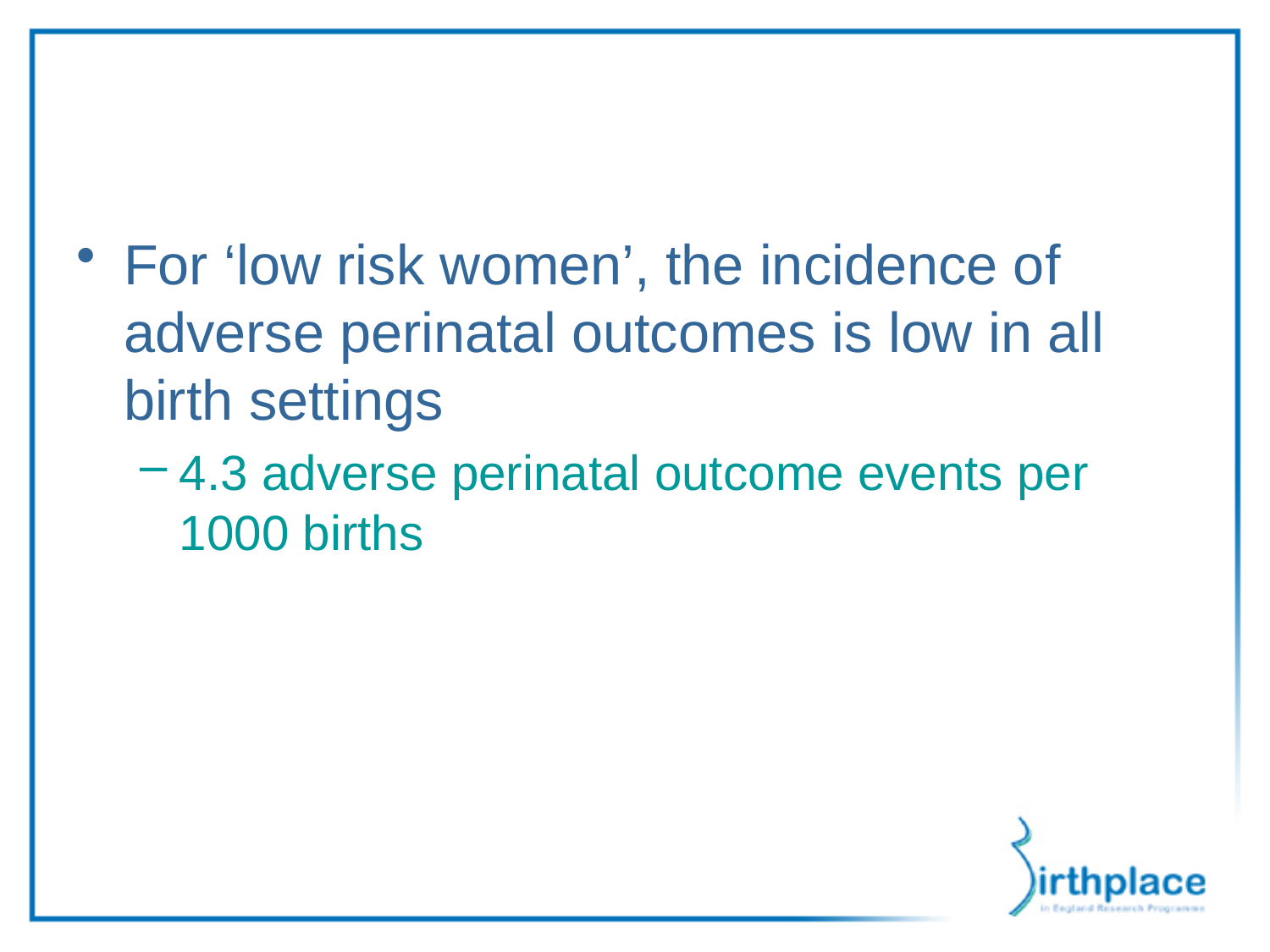

#
For ‘low risk women’, the incidence of adverse perinatal outcomes is low in all birth settings
4.3 adverse perinatal outcome events per 1000 births